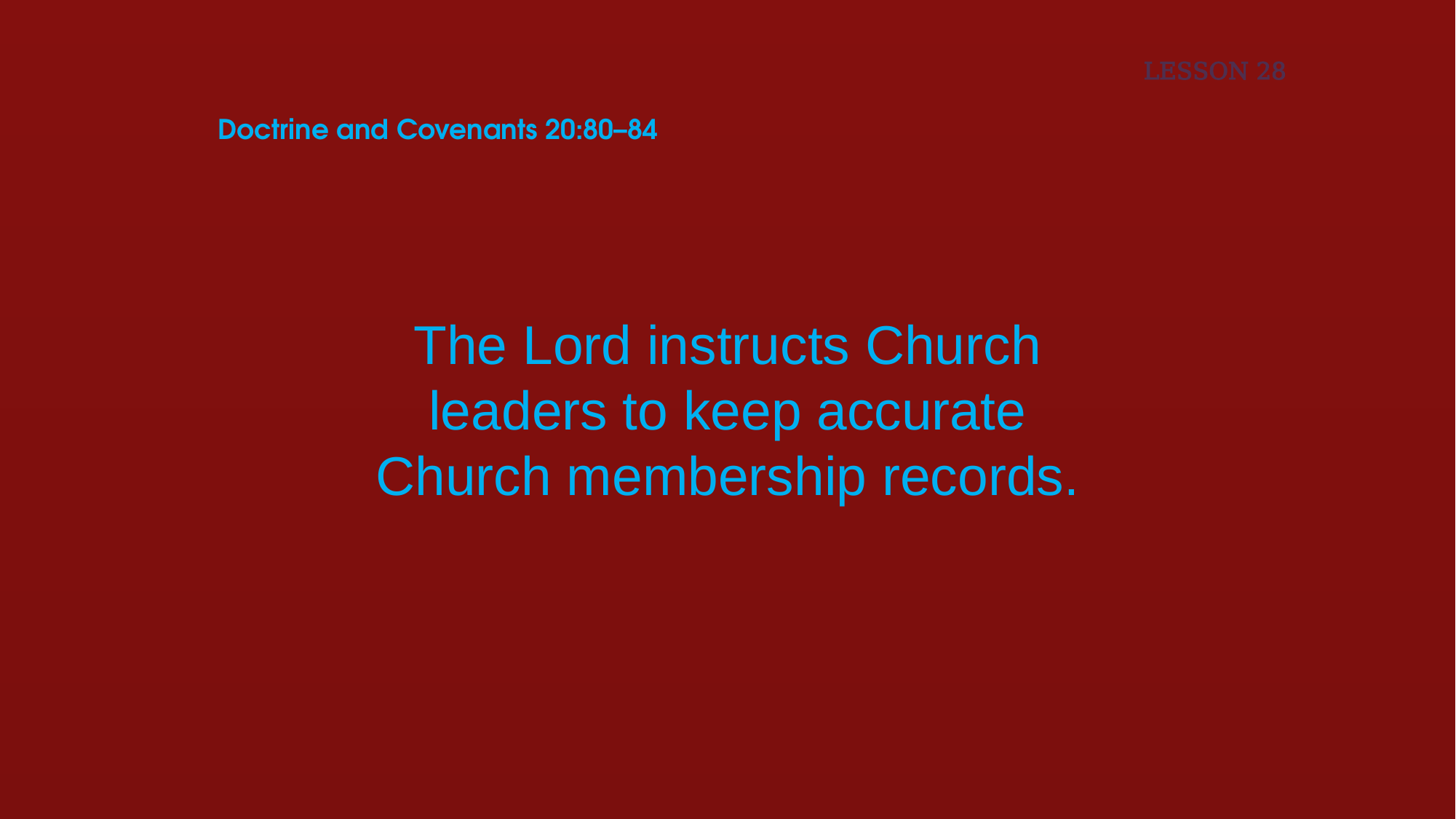

LESSON 28
Doctrine and Covenants 20:80–84
The Lord instructs Church leaders to keep accurate Church membership records.